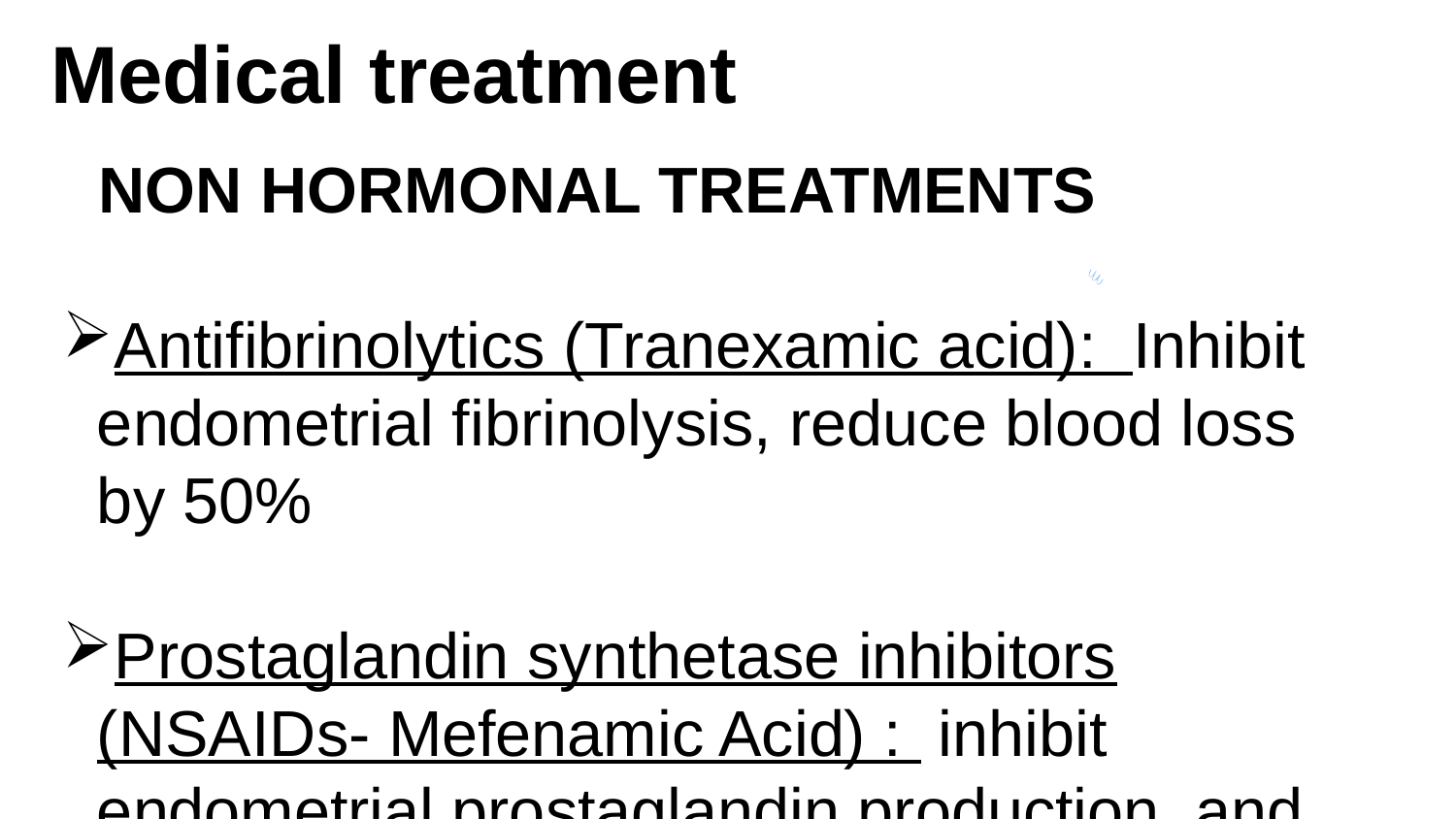

# Medical treatment
  NON HORMONAL TREATMENTS

Antifibrinolytics (Tranexamic acid):  Inhibit endometrial fibrinolysis, reduce blood loss by 50%

Prostaglandin synthetase inhibitors (NSAIDs- Mefenamic Acid) :  inhibit endometrial prostaglandin production, and reduce blood loss by 25%